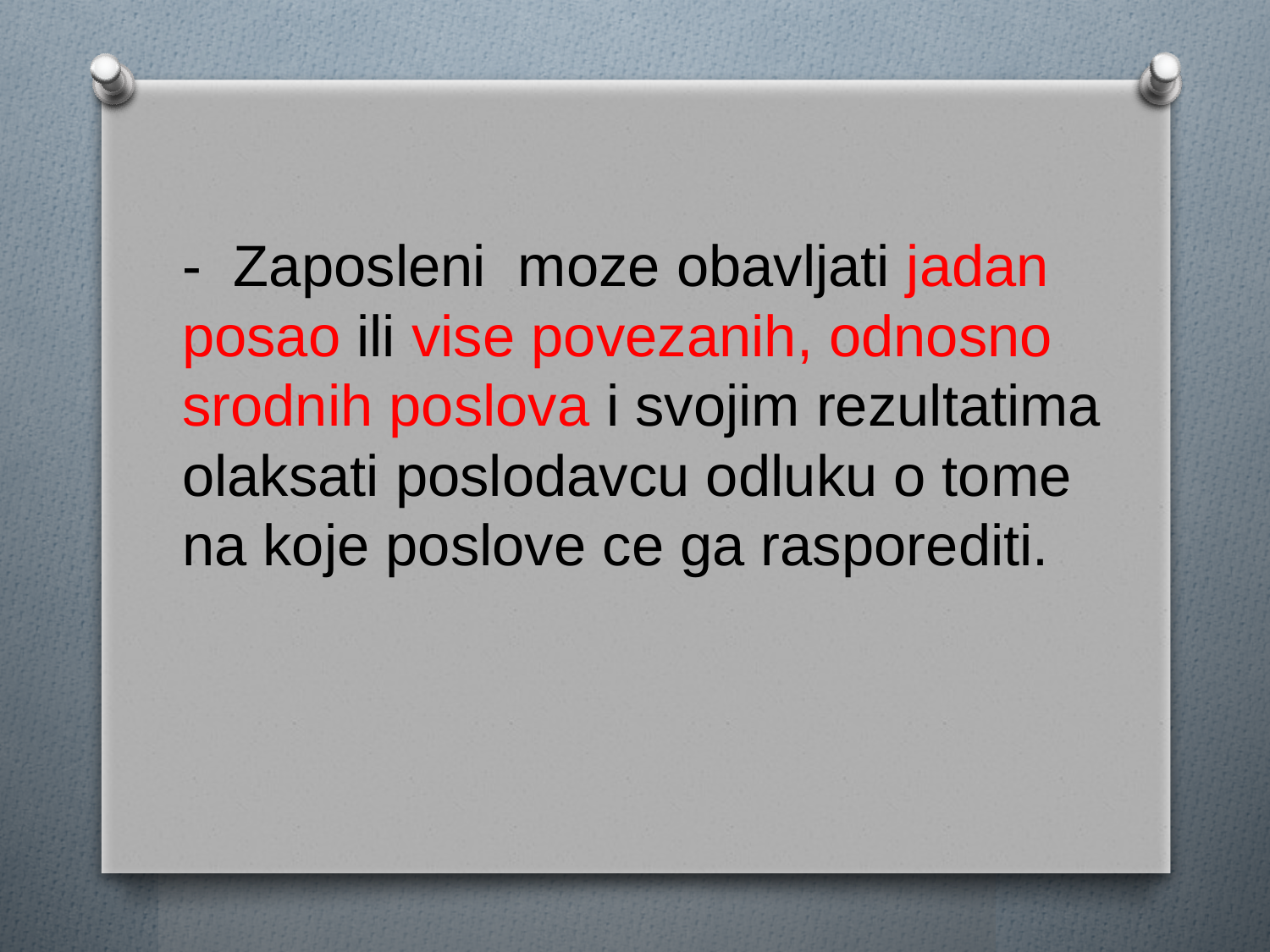

-  Zaposleni  moze obavljati jadan posao ili vise povezanih, odnosno srodnih poslova i svojim rezultatima olaksati poslodavcu odluku o tome na koje poslove ce ga rasporediti.